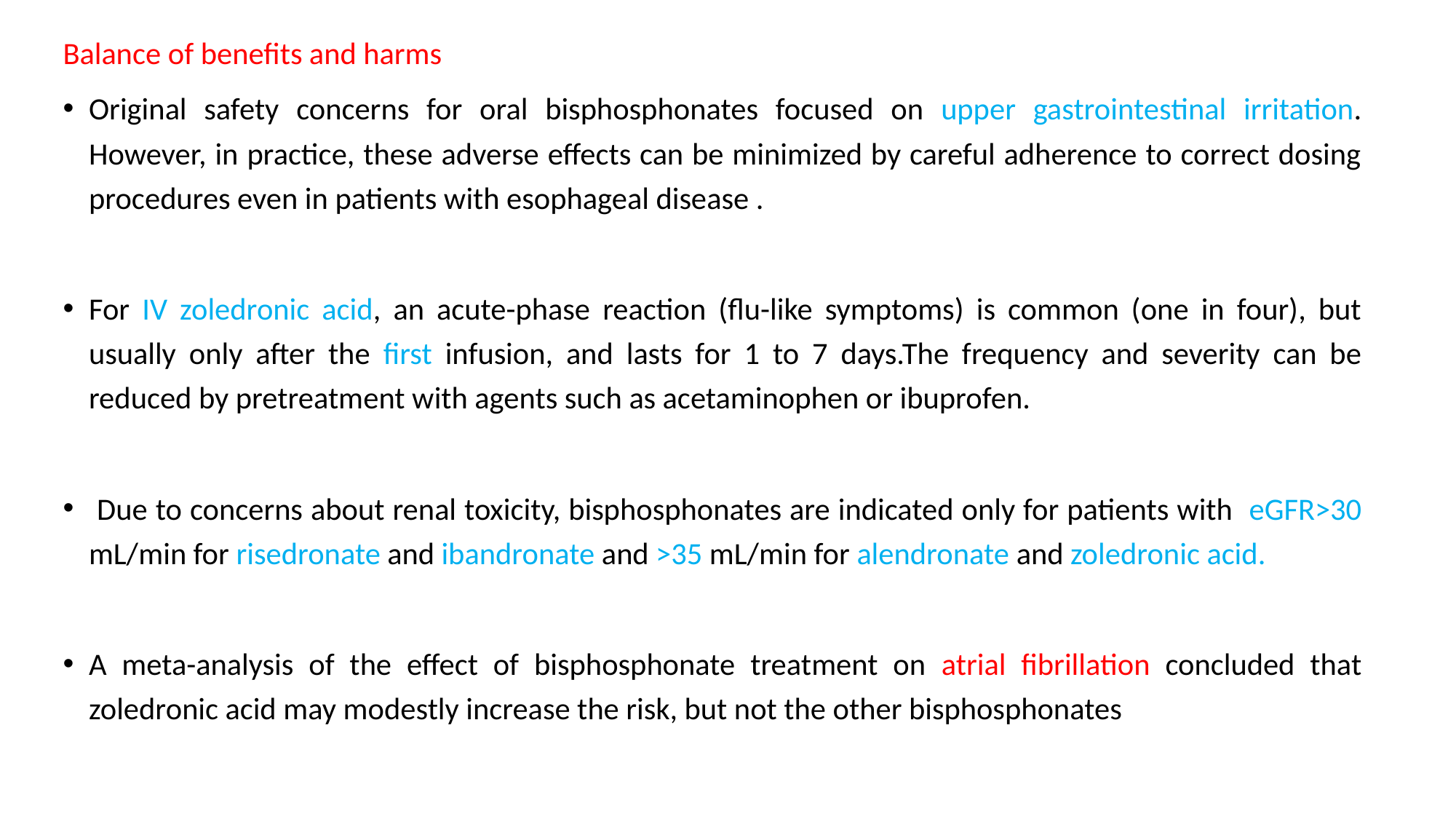

Balance of benefits and harms
Original safety concerns for oral bisphosphonates focused on upper gastrointestinal irritation. However, in practice, these adverse effects can be minimized by careful adherence to correct dosing procedures even in patients with esophageal disease .

For IV zoledronic acid, an acute-phase reaction (flu-like symptoms) is common (one in four), but usually only after the first infusion, and lasts for 1 to 7 days.The frequency and severity can be reduced by pretreatment with agents such as acetaminophen or ibuprofen.

 Due to concerns about renal toxicity, bisphosphonates are indicated only for patients with  eGFR>30 mL/min for risedronate and ibandronate and >35 mL/min for alendronate and zoledronic acid.

A meta-analysis of the effect of bisphosphonate treatment on atrial fibrillation concluded that zoledronic acid may modestly increase the risk, but not the other bisphosphonates